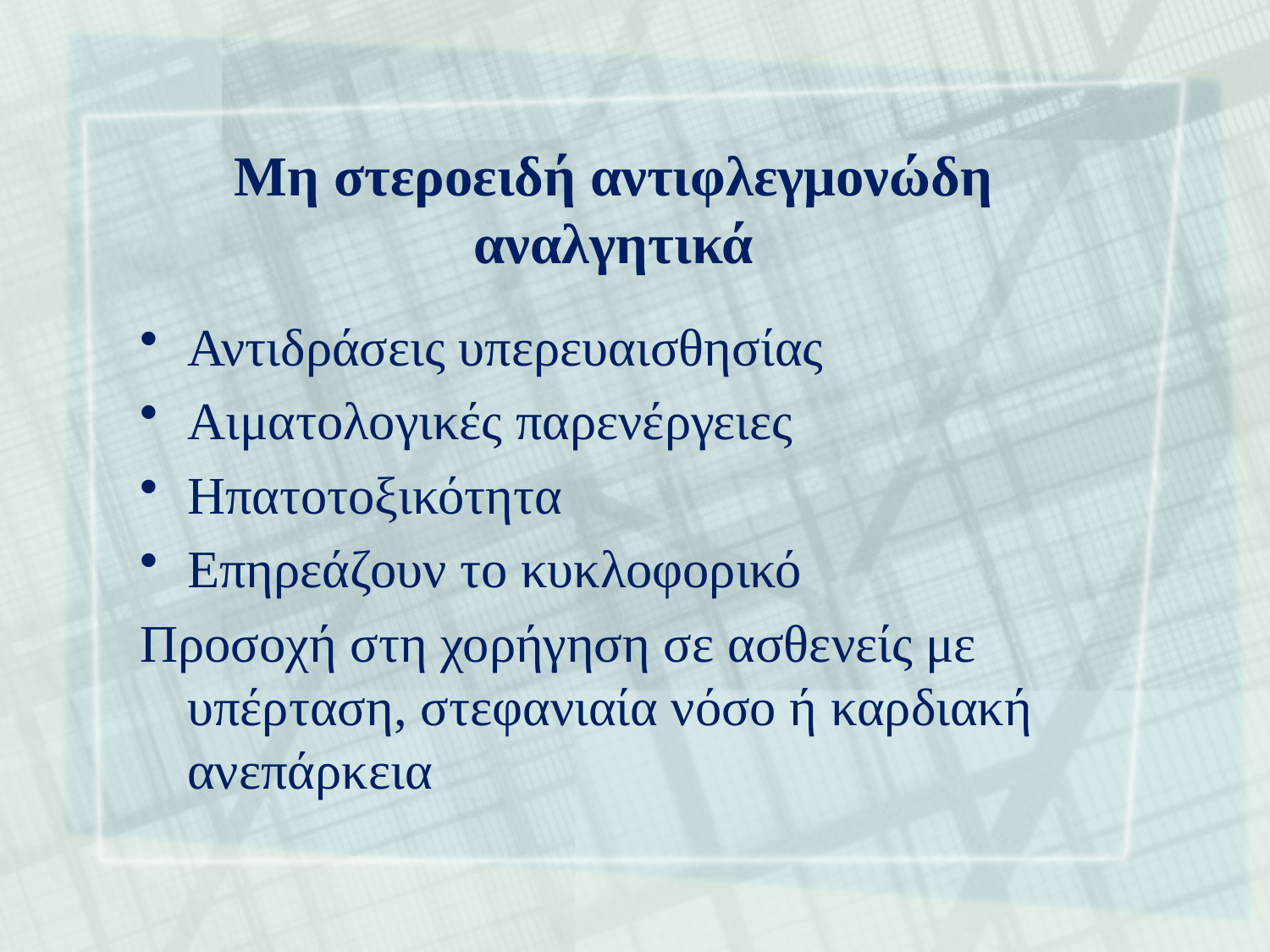

# Μη στεροειδή αντιφλεγμονώδη αναλγητικά
Αντιδράσεις υπερευαισθησίας
Αιματολογικές παρενέργειες
Ηπατοτοξικότητα
Επηρεάζουν το κυκλοφορικό
Προσοχή στη χορήγηση σε ασθενείς με υπέρταση, στεφανιαία νόσο ή καρδιακή ανεπάρκεια